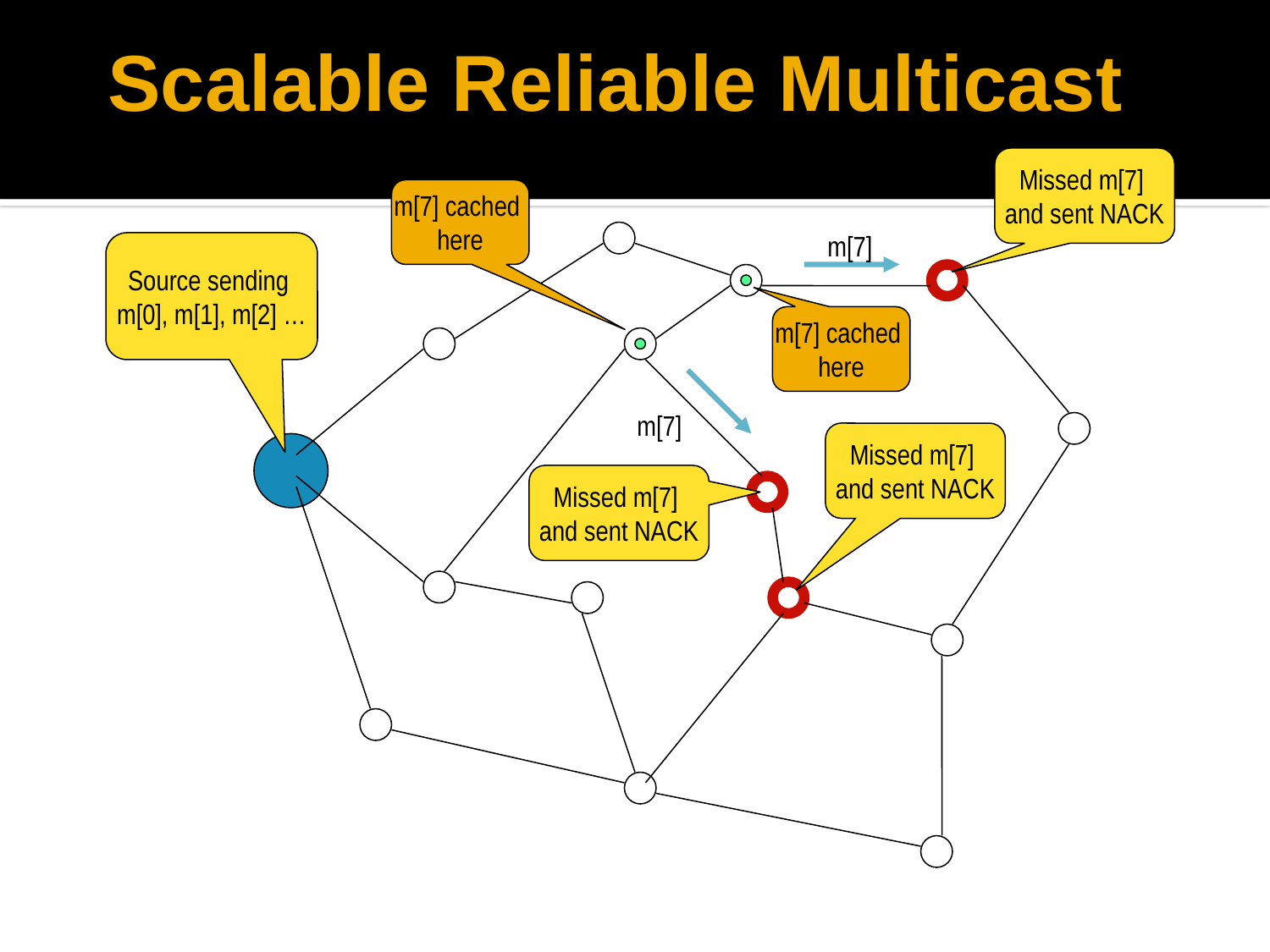

# Scalable Reliable Multicast
Missed m[7]
and sent NACK
m[7] cached
here

m[7]
Source sending
m[0], m[1], m[2] …

m[7] cached
here

m[7]

Missed m[7]
and sent NACK

Missed m[7]
and sent NACK